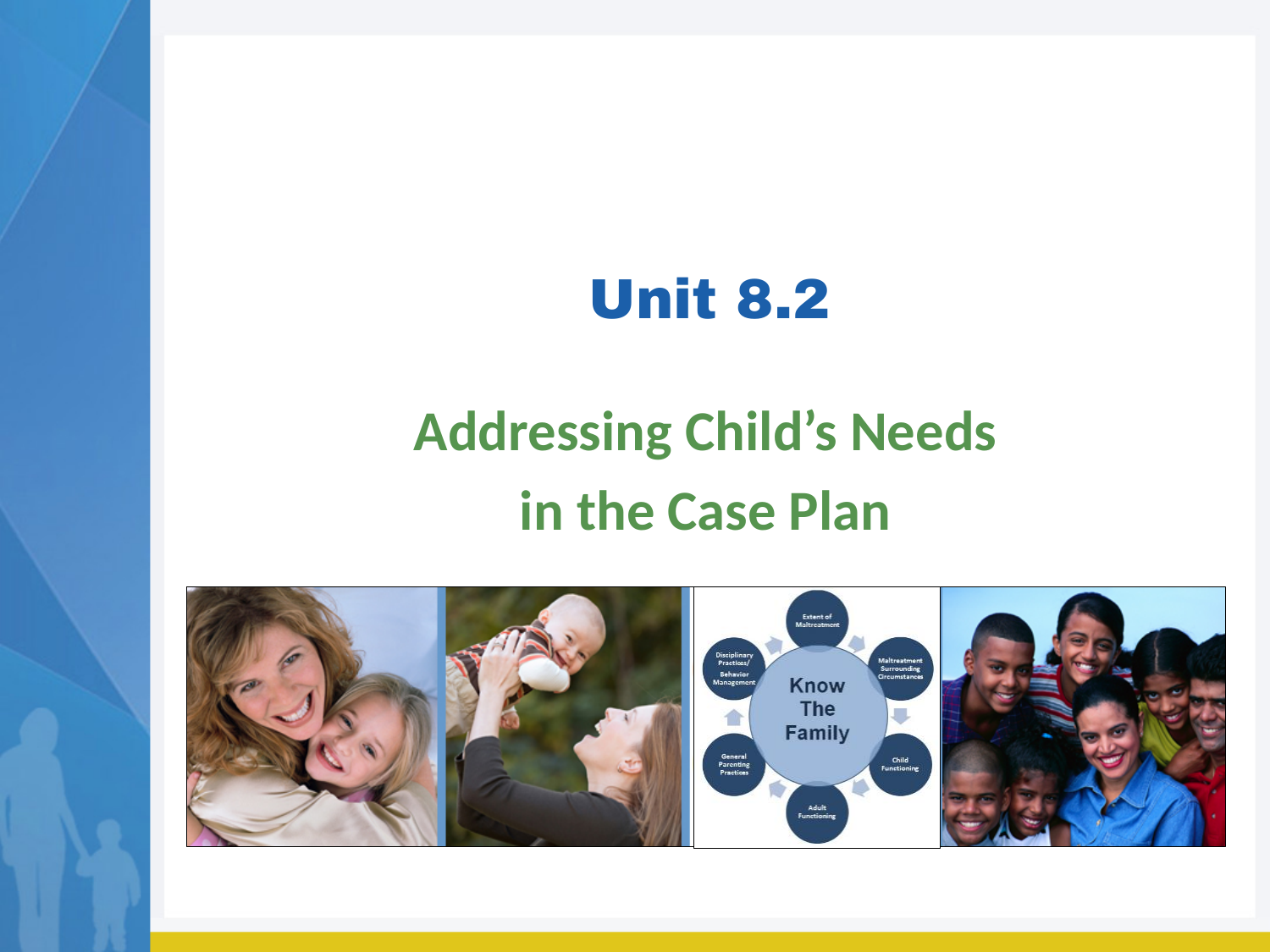

# Unit 8.2
Addressing Child’s Needs
in the Case Plan